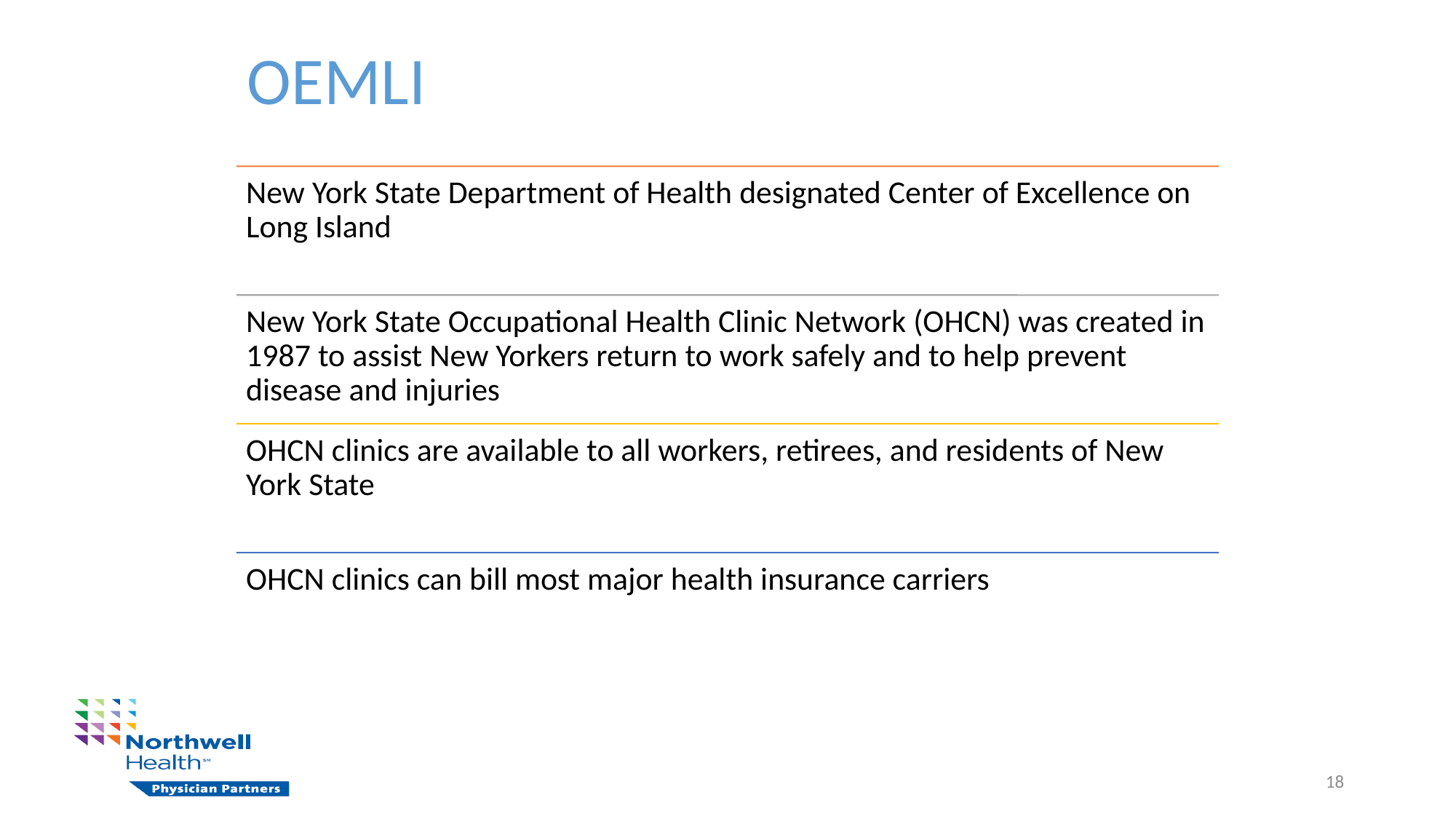

# OEMLI
New York State Department of Health designated Center of Excellence on Long Island
New York State Occupational Health Clinic Network (OHCN) was created in 1987 to assist New Yorkers return to work safely and to help prevent disease and injuries
OHCN clinics are available to all workers, retirees, and residents of New York State
OHCN clinics can bill most major health insurance carriers
18